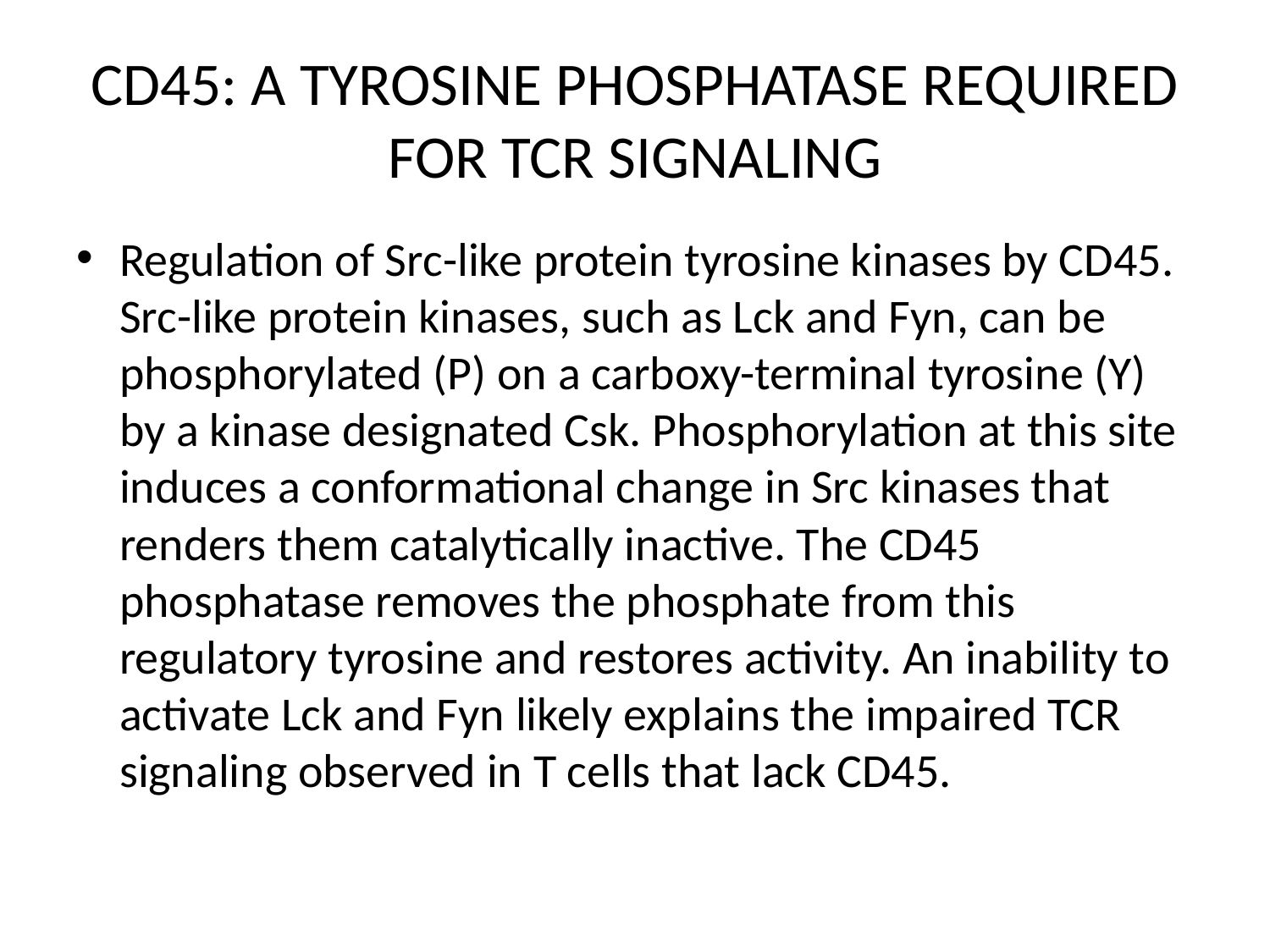

# CD45: A TYROSINE PHOSPHATASE REQUIRED FOR TCR SIGNALING
Regulation of Src-like protein tyrosine kinases by CD45. Src-like protein kinases, such as Lck and Fyn, can be phosphorylated (P) on a carboxy-terminal tyrosine (Y) by a kinase designated Csk. Phosphorylation at this site induces a conformational change in Src kinases that renders them catalytically inactive. The CD45 phosphatase removes the phosphate from this regulatory tyrosine and restores activity. An inability to activate Lck and Fyn likely explains the impaired TCR signaling observed in T cells that lack CD45.